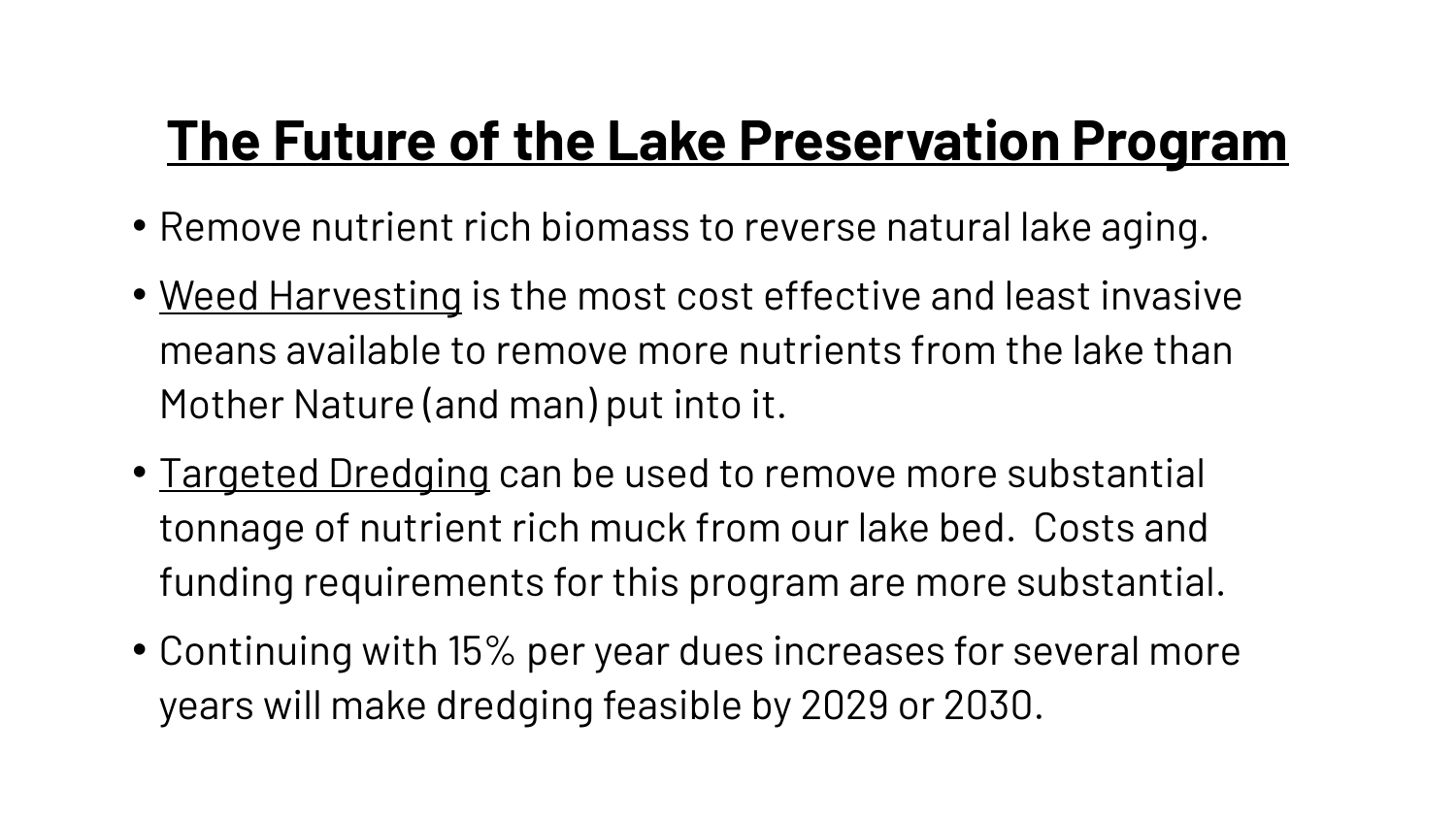

# The Future of the Lake Preservation Program
Remove nutrient rich biomass to reverse natural lake aging.
Weed Harvesting is the most cost effective and least invasive means available to remove more nutrients from the lake than Mother Nature (and man) put into it.
Targeted Dredging can be used to remove more substantial tonnage of nutrient rich muck from our lake bed.  Costs and funding requirements for this program are more substantial.
Continuing with 15% per year dues increases for several more years will make dredging feasible by 2029 or 2030.